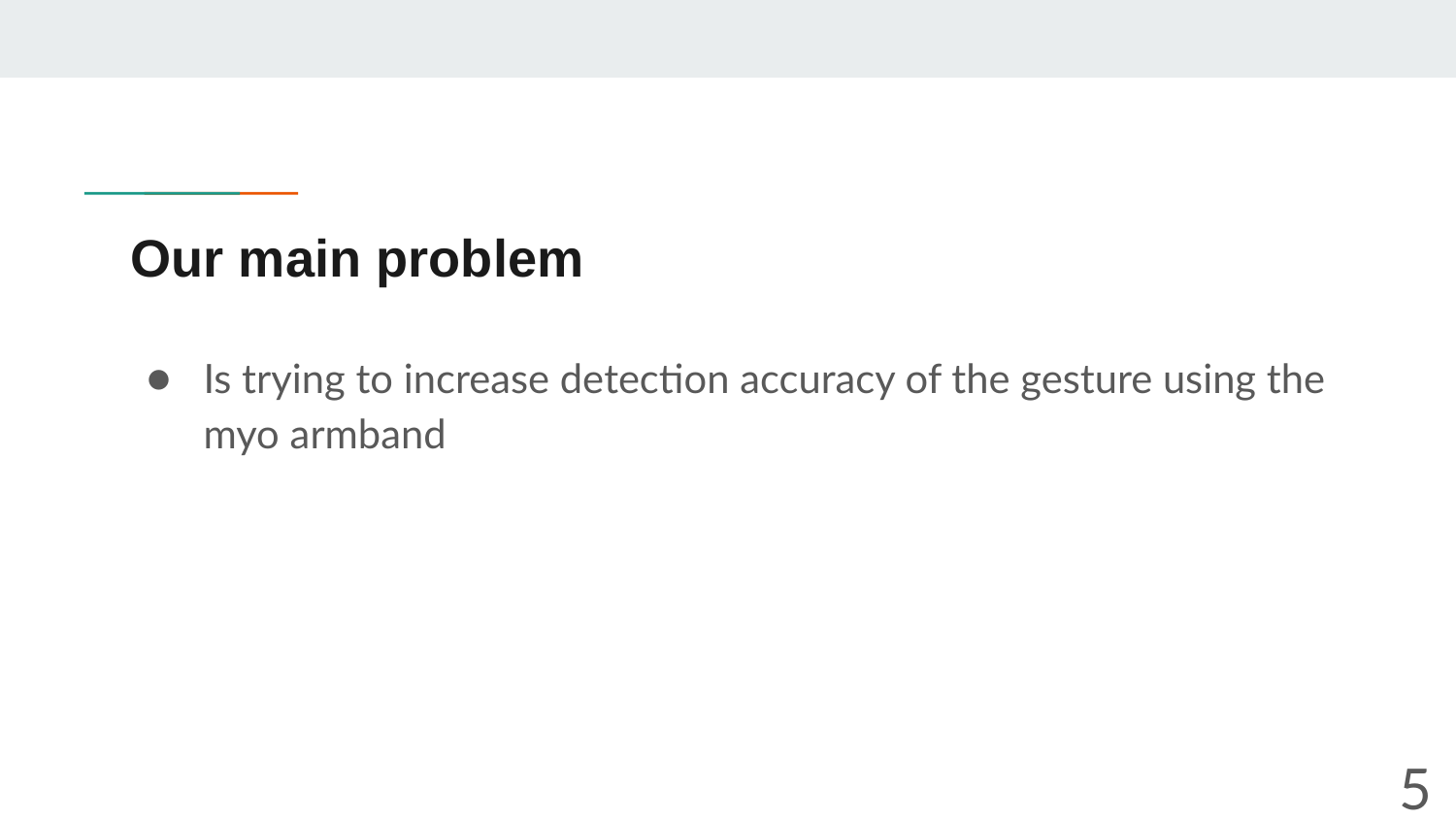

# Our main problem
Is trying to increase detection accuracy of the gesture using the myo armband
5